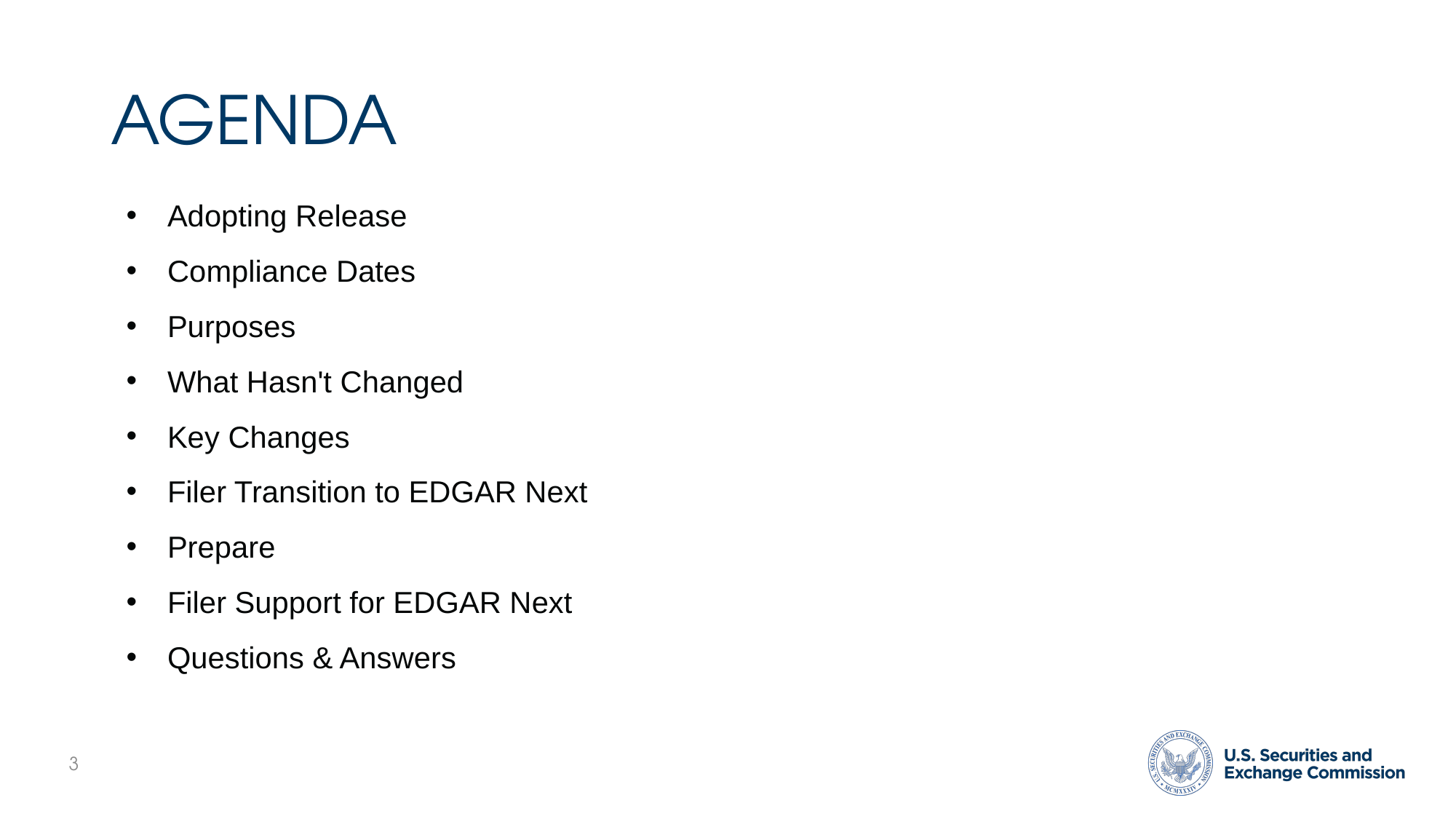

# Agenda
Adopting Release
Compliance Dates
Purposes
What Hasn't Changed
Key Changes
Filer Transition to EDGAR Next
Prepare
Filer Support for EDGAR Next
Questions & Answers

3